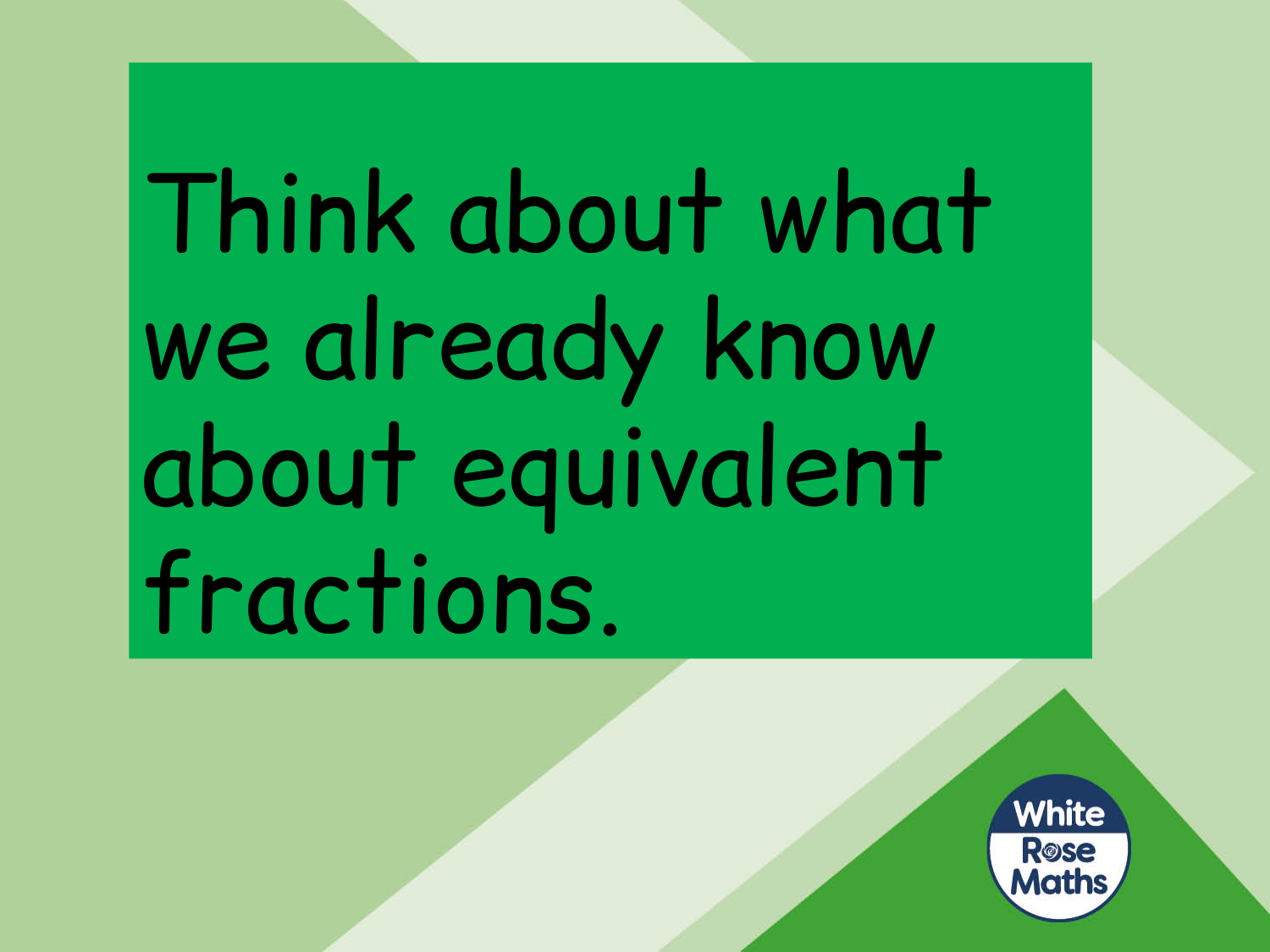

Think about what we already know about equivalent fractions.